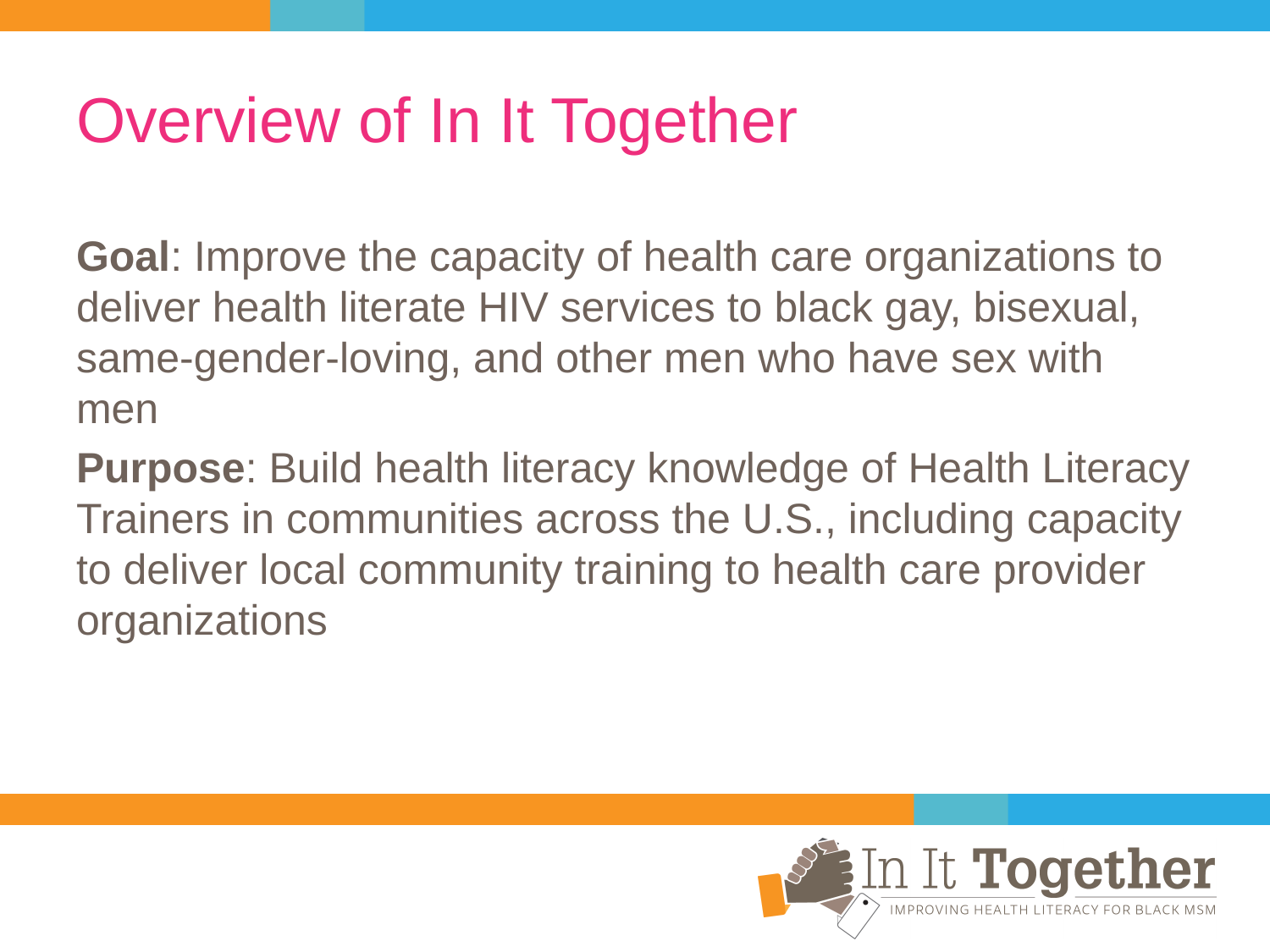

# Overview of In It Together
Goal: Improve the capacity of health care organizations to deliver health literate HIV services to black gay, bisexual, same-gender-loving, and other men who have sex with men
Purpose: Build health literacy knowledge of Health Literacy Trainers in communities across the U.S., including capacity to deliver local community training to health care provider organizations